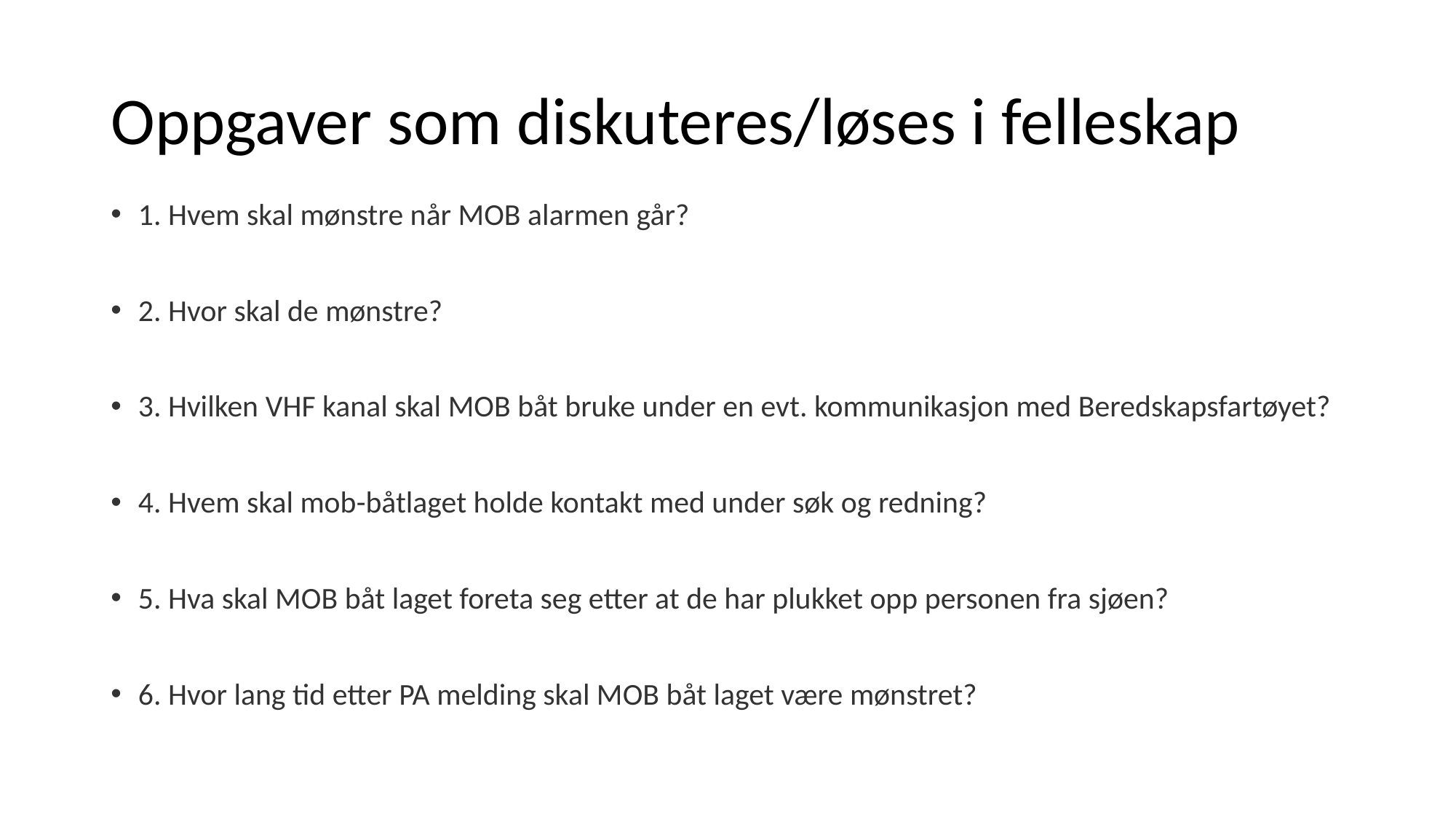

# Oppgaver som diskuteres/løses i felleskap
1. Hvem skal mønstre når MOB alarmen går?

2. Hvor skal de mønstre?

3. Hvilken VHF kanal skal MOB båt bruke under en evt. kommunikasjon med Beredskapsfartøyet?

4. Hvem skal mob-båtlaget holde kontakt med under søk og redning?

5. Hva skal MOB båt laget foreta seg etter at de har plukket opp personen fra sjøen?

6. Hvor lang tid etter PA melding skal MOB båt laget være mønstret?